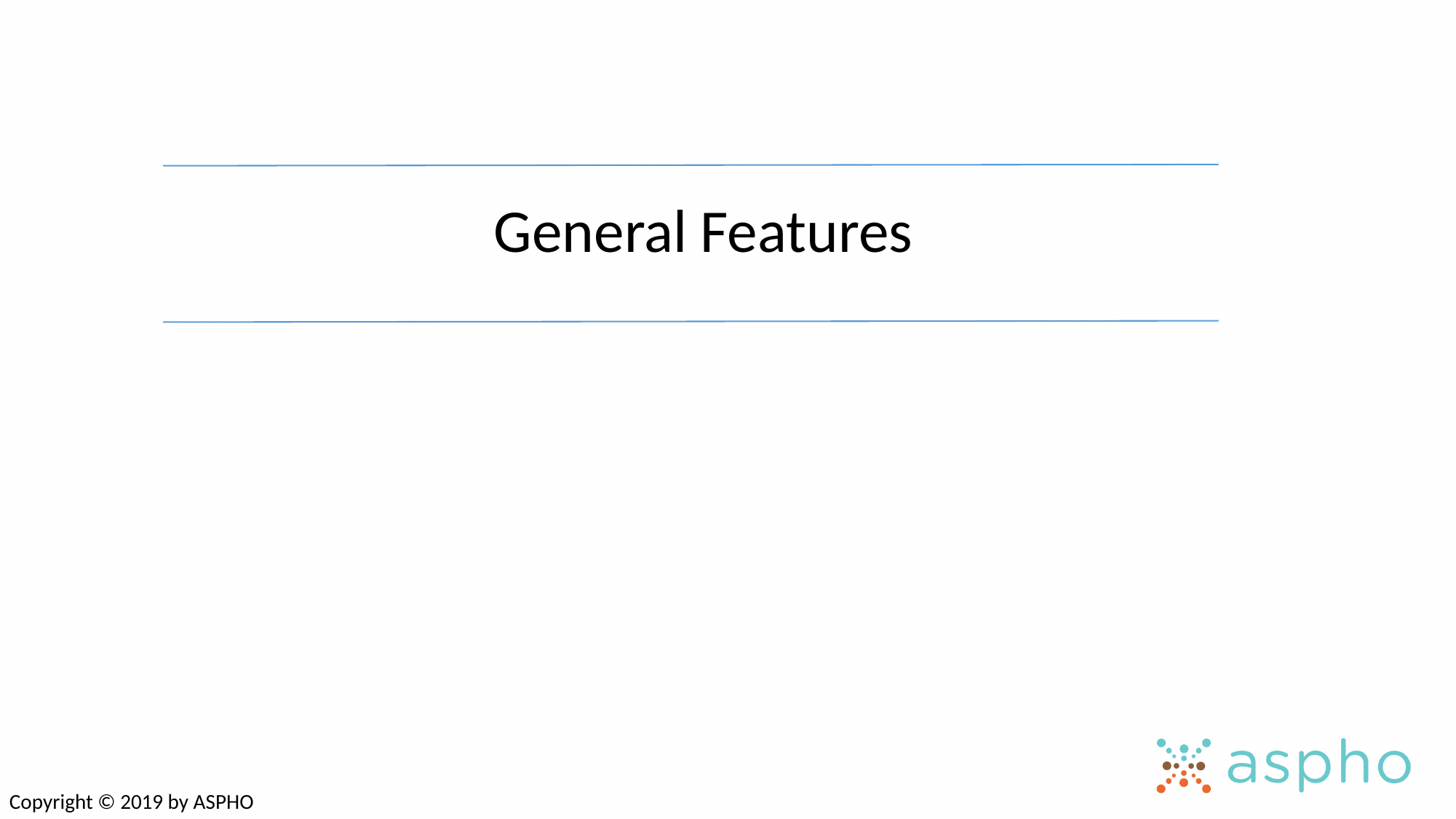

# General Features
Copyright © 2019 by ASPHO